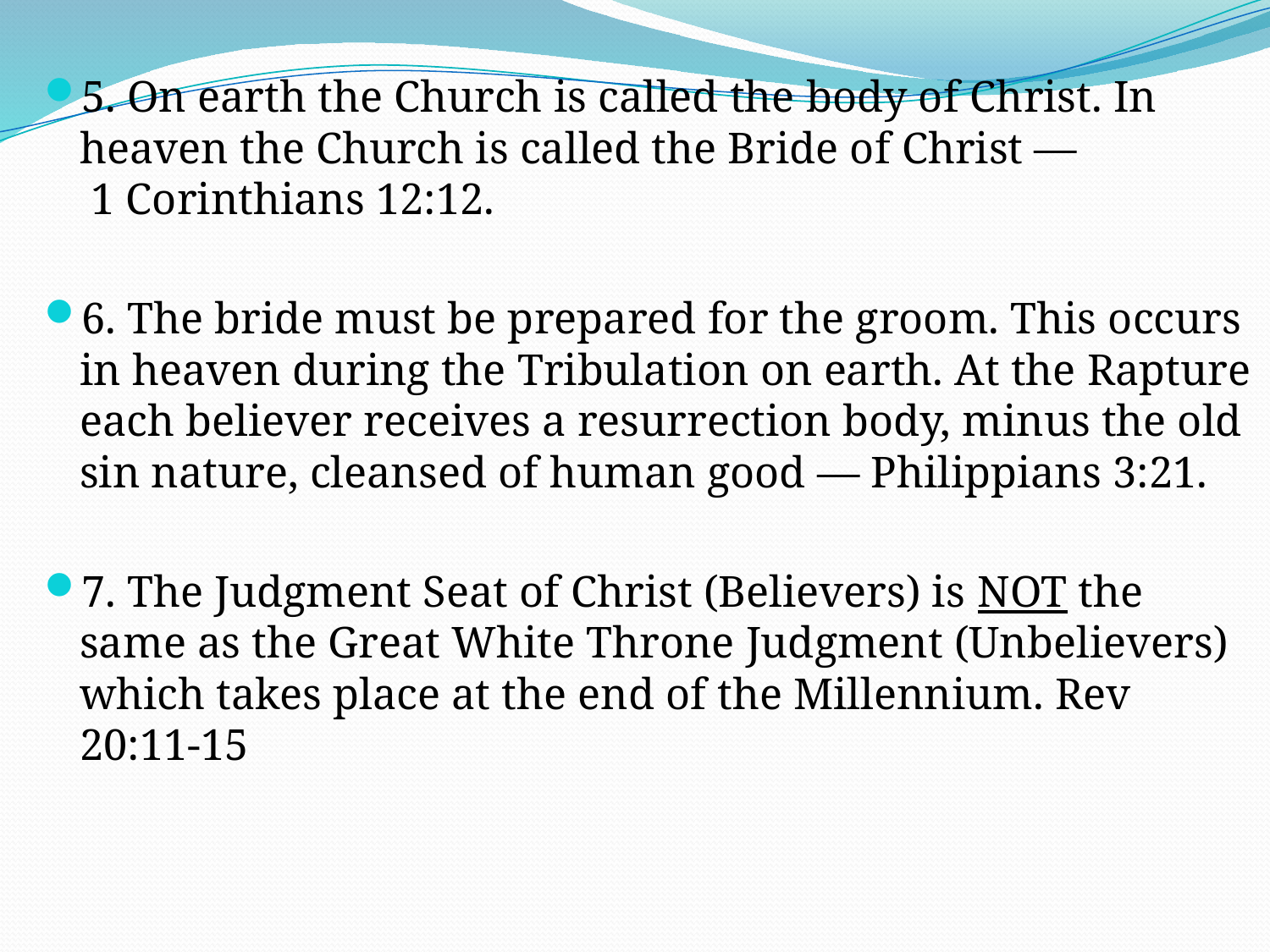

5. On earth the Church is called the body of Christ. In heaven the Church is called the Bride of Christ —                 1 Corinthians 12:12.

6. The bride must be prepared for the groom. This occurs in heaven during the Tribulation on earth. At the Rapture each believer receives a resurrection body, minus the old sin nature, cleansed of human good — Philippians 3:21.

7. The Judgment Seat of Christ (Believers) is NOT the same as the Great White Throne Judgment (Unbelievers) which takes place at the end of the Millennium. Rev 20:11-15